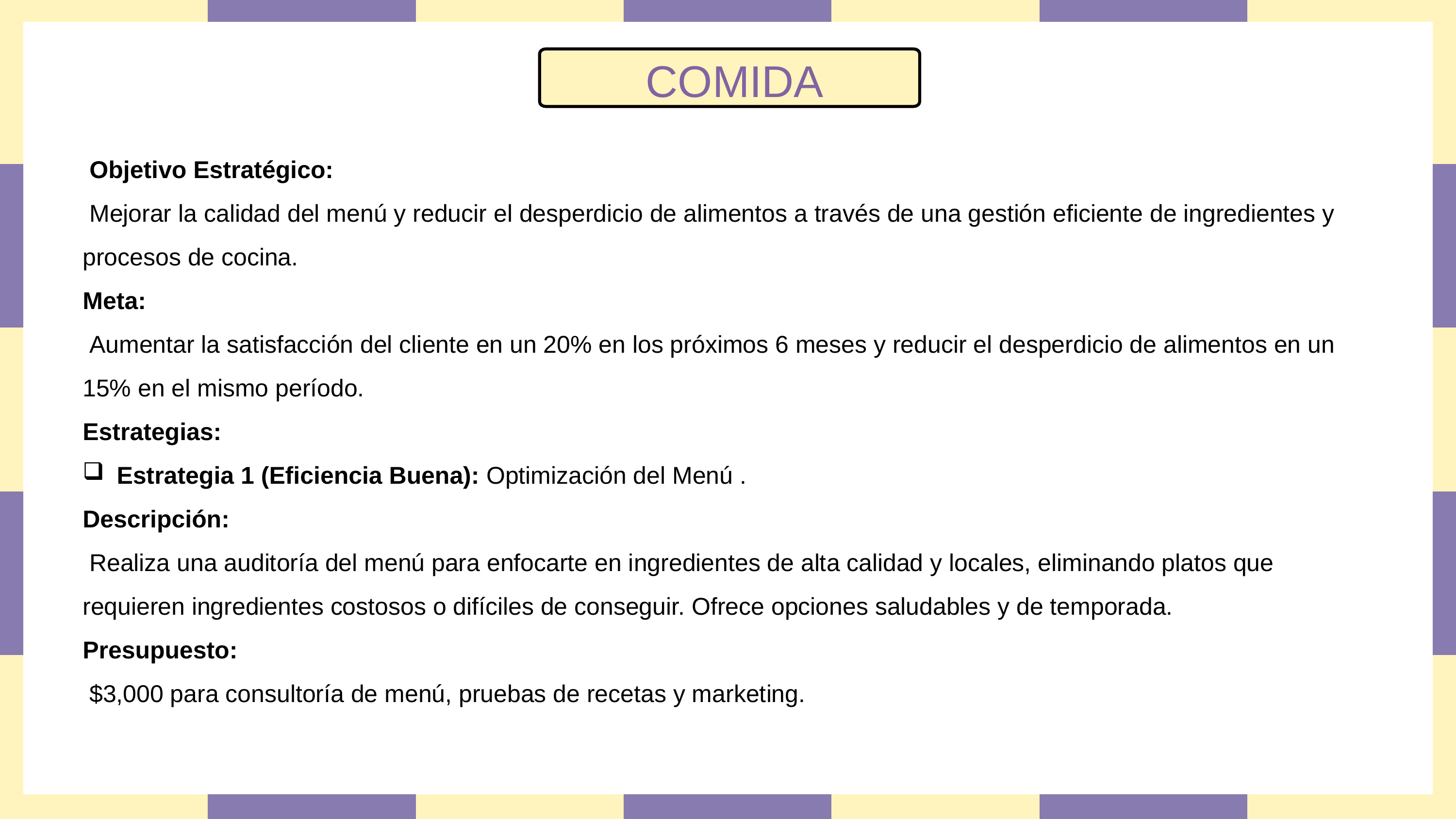

COMIDA
..
 Objetivo Estratégico:
 Mejorar la calidad del menú y reducir el desperdicio de alimentos a través de una gestión eficiente de ingredientes y procesos de cocina.
Meta:
 Aumentar la satisfacción del cliente en un 20% en los próximos 6 meses y reducir el desperdicio de alimentos en un 15% en el mismo período.
Estrategias:
 Estrategia 1 (Eficiencia Buena): Optimización del Menú .
Descripción:
 Realiza una auditoría del menú para enfocarte en ingredientes de alta calidad y locales, eliminando platos que requieren ingredientes costosos o difíciles de conseguir. Ofrece opciones saludables y de temporada.
Presupuesto:
 $3,000 para consultoría de menú, pruebas de recetas y marketing.

Titulo del primer tema